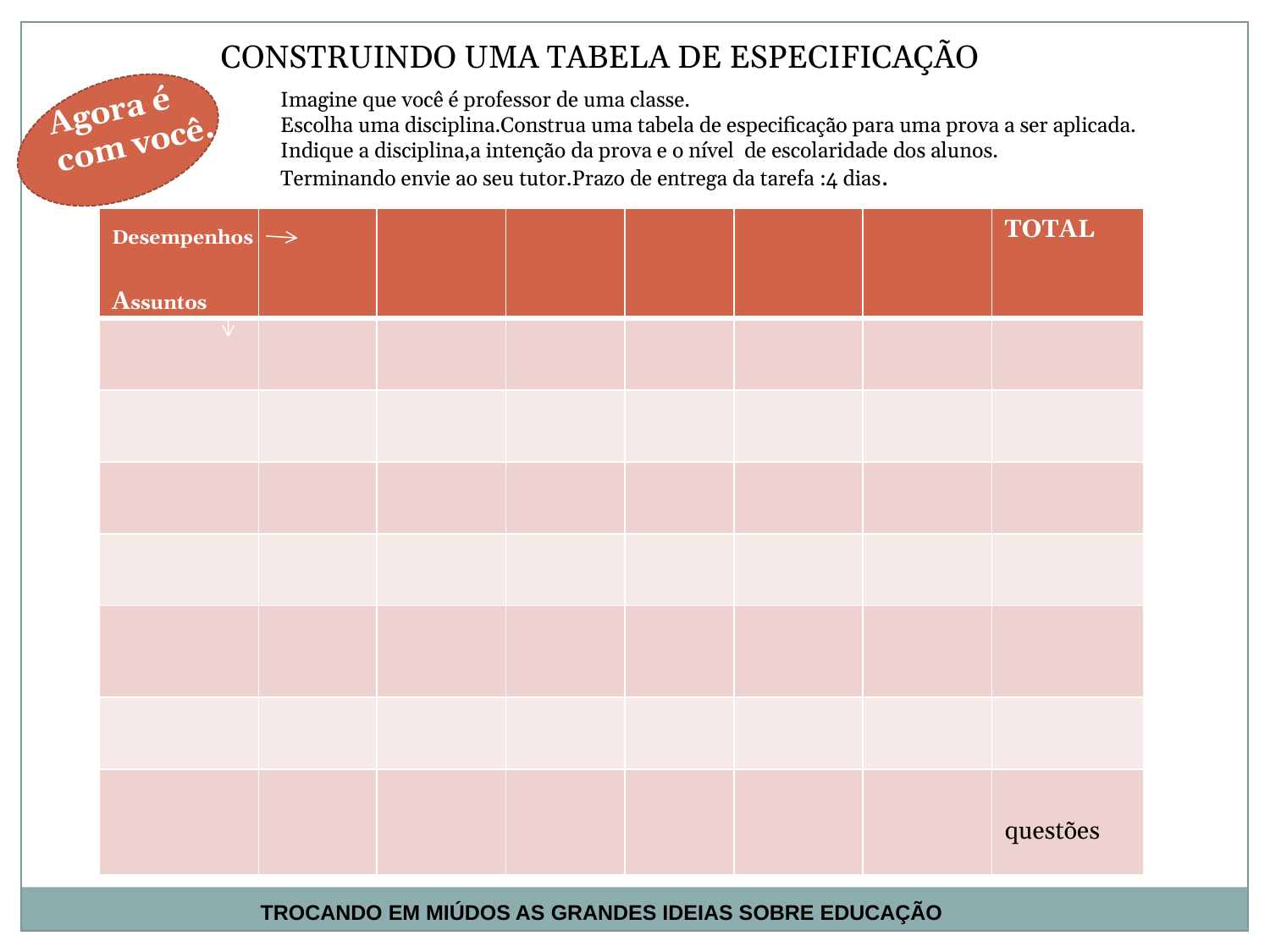

CONSTRUINDO UMA TABELA DE ESPECIFICAÇÃO
Agora é
com você.

Imagine que você é professor de uma classe.
Escolha uma disciplina.Construa uma tabela de especificação para uma prova a ser aplicada.
Indique a disciplina,a intenção da prova e o nível  de escolaridade dos alunos.
Terminando envie ao seu tutor.Prazo de entrega da tarefa :4 dias.

| Assuntos |  |  |  |  |  |  | TOTAL |
| --- | --- | --- | --- | --- | --- | --- | --- |
|  |  |  |  |  |  |  |  |
|  |  |  |  |  |  |  |  |
|  |  |  |  |  |  |  |  |
|  |  |  |  |  |  |  |  |
|  |  |  |  |  |  |  |  |
|  |  |  |  |  |  |  |  |
|  |  |  |  |  |  |  | questões |
Desempenhos
TROCANDO EM MIÚDOS AS GRANDES IDEIAS SOBRE EDUCAÇÃO